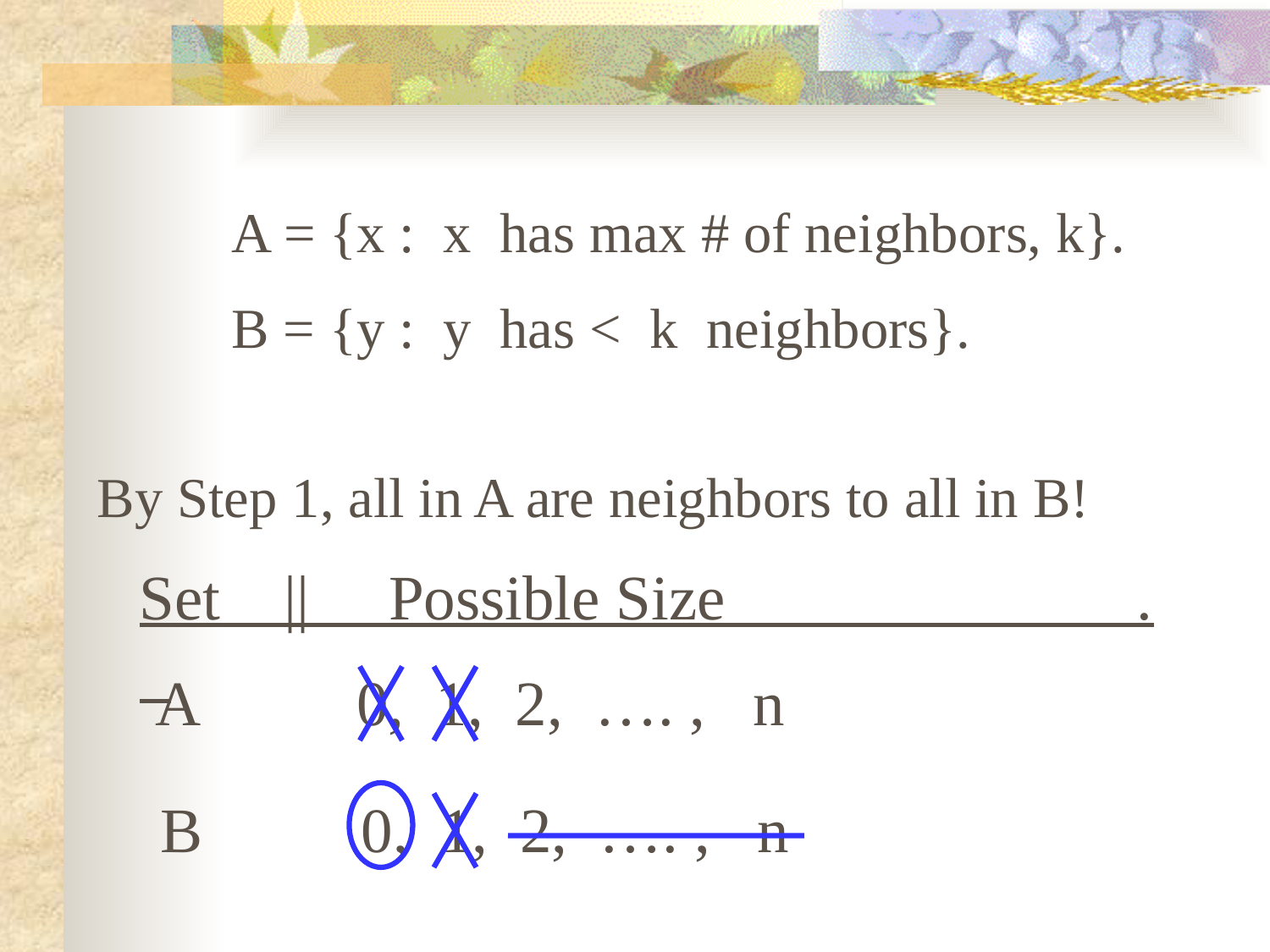

A = {x :  x  has max # of neighbors, k}.
        B = {y :  y  has <  k  neighbors}.
By Step 1, all in A are neighbors to all in B!
Set    ||     Possible Size                          .
 A          0,  1,  2,  …. ,   n
  B          0,  1,  2,  …. ,   n